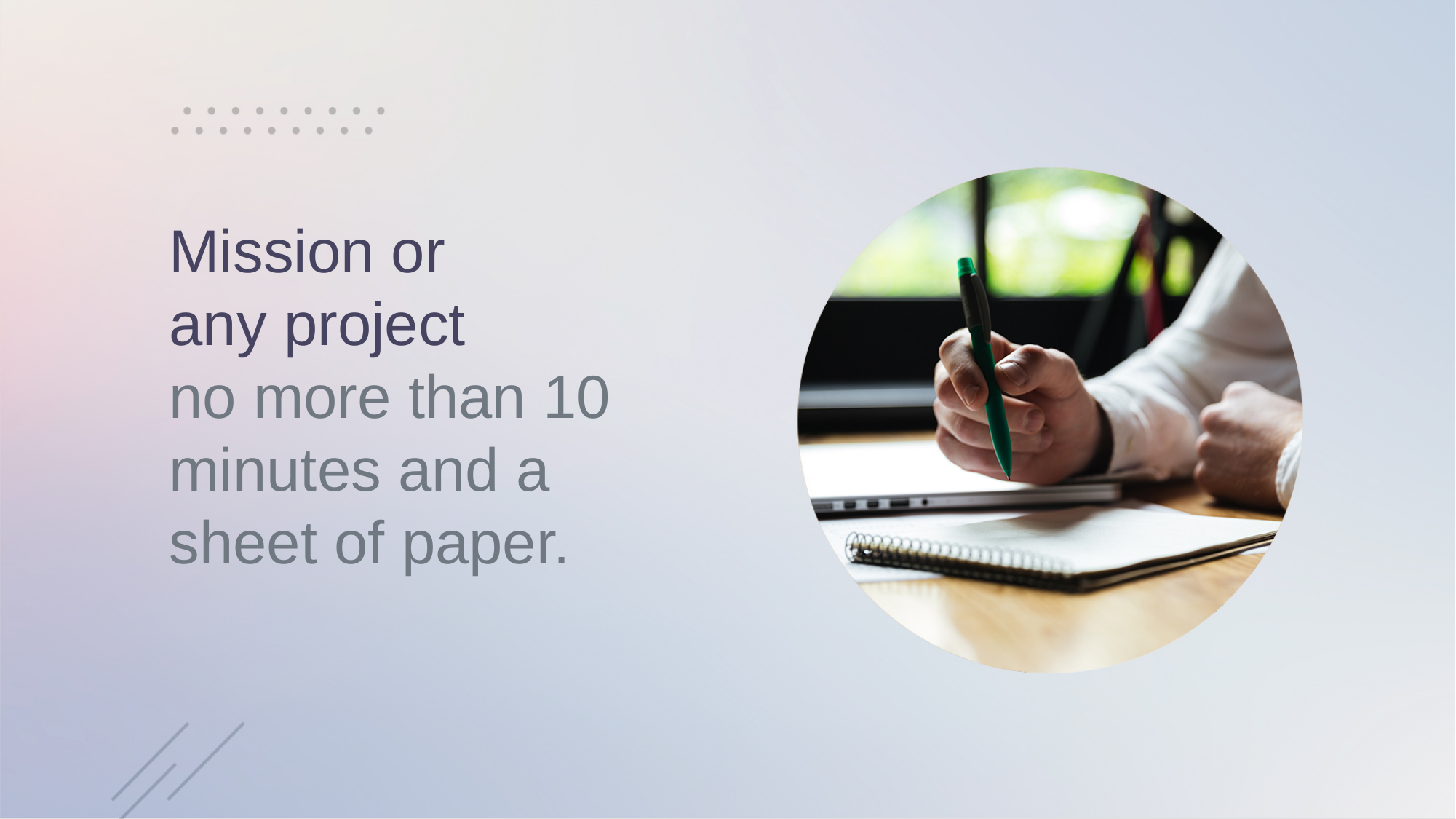

# Mission or any project no more than 10 minutes and a sheet of paper.